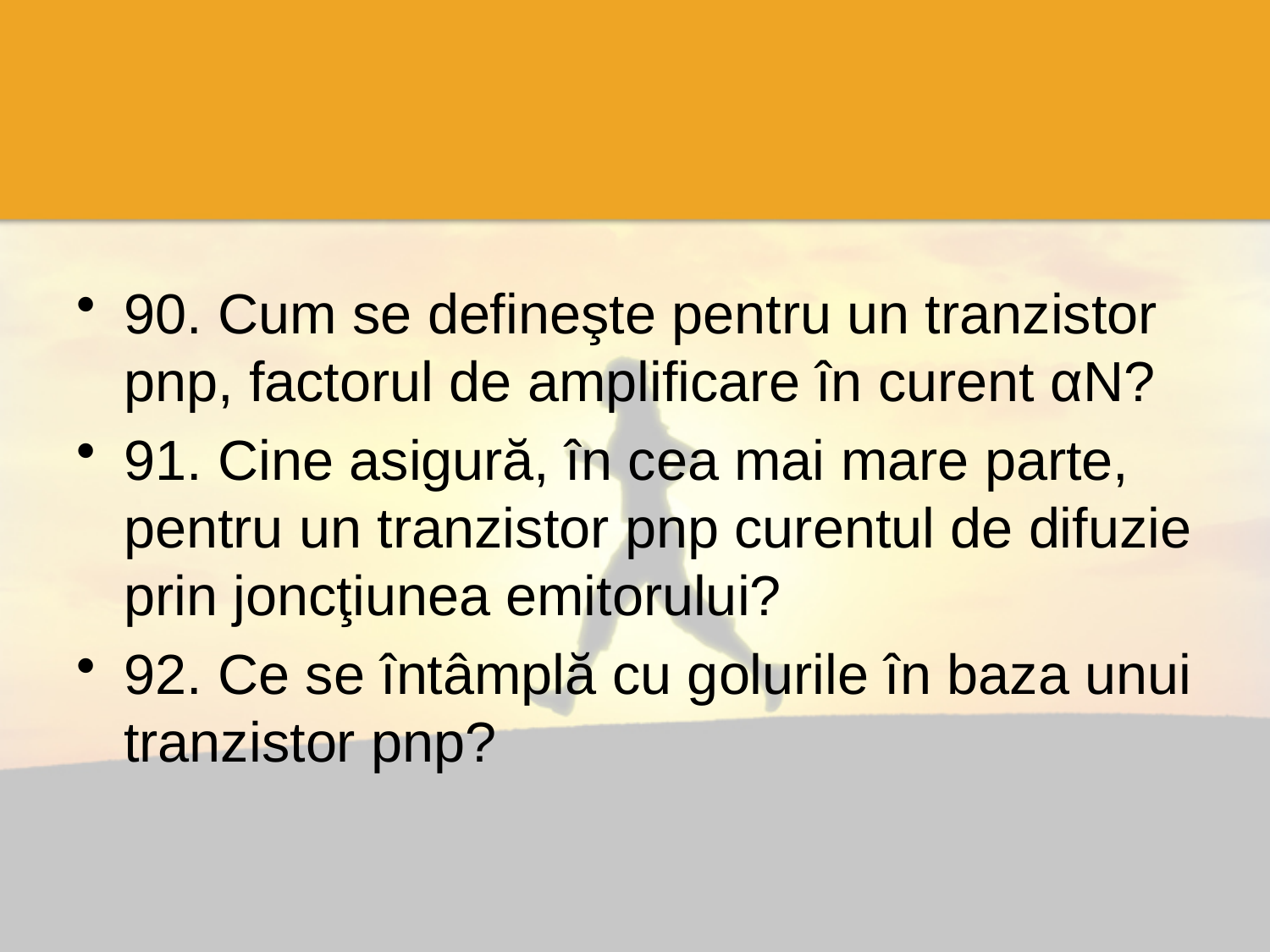

90. Cum se defineşte pentru un tranzistor pnp, factorul de amplificare în curent αN?
91. Cine asigură, în cea mai mare parte, pentru un tranzistor pnp curentul de difuzie prin joncţiunea emitorului?
92. Ce se întâmplă cu golurile în baza unui tranzistor pnp?